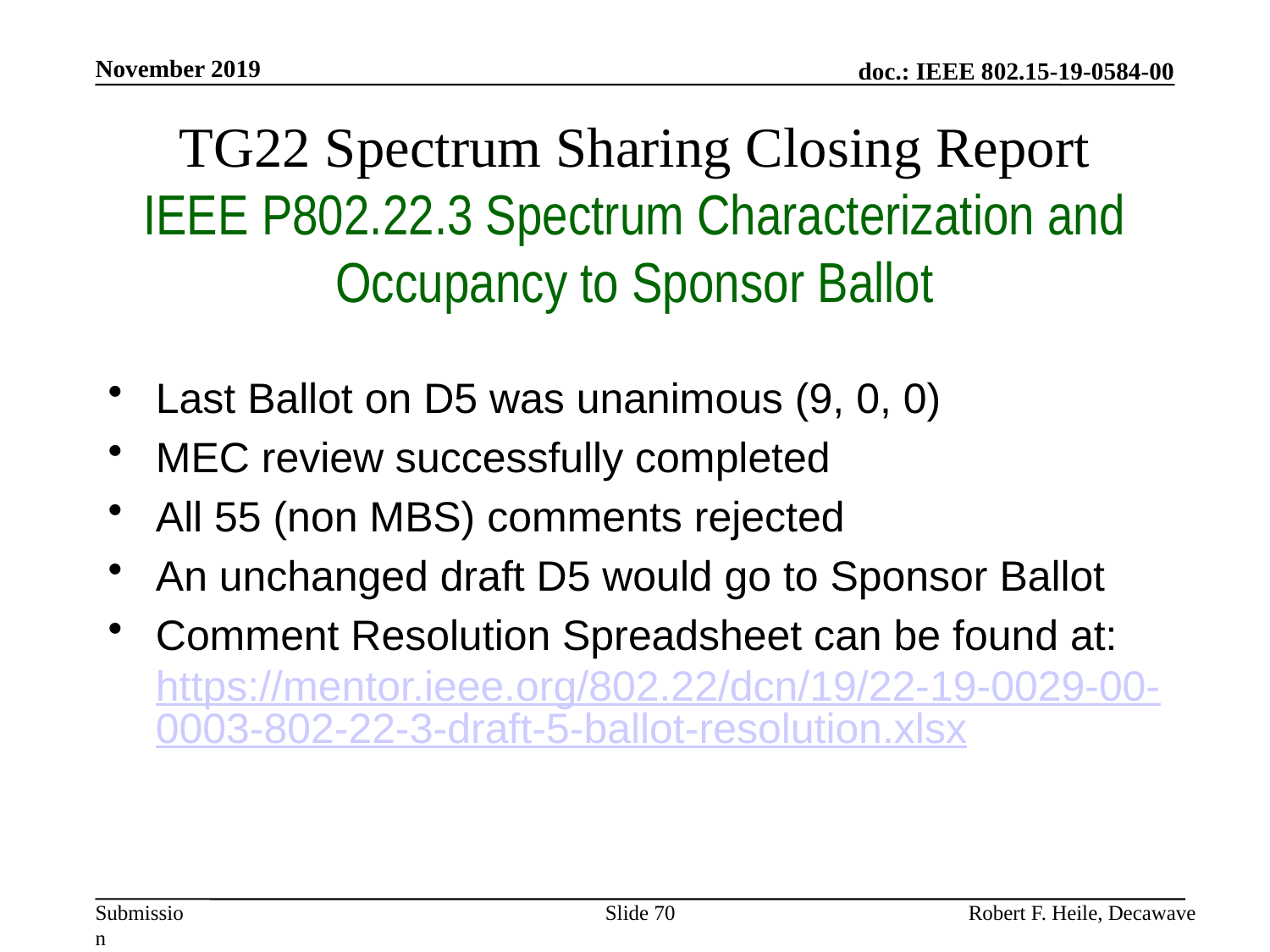

November 2019
# TG22 Spectrum Sharing Closing Report IEEE P802.22.3 Spectrum Characterization and Occupancy to Sponsor Ballot
Last Ballot on D5 was unanimous (9, 0, 0)
MEC review successfully completed
All 55 (non MBS) comments rejected
An unchanged draft D5 would go to Sponsor Ballot
Comment Resolution Spreadsheet can be found at: https://mentor.ieee.org/802.22/dcn/19/22-19-0029-00-0003-802-22-3-draft-5-ballot-resolution.xlsx
Slide 70
Robert F. Heile, Decawave